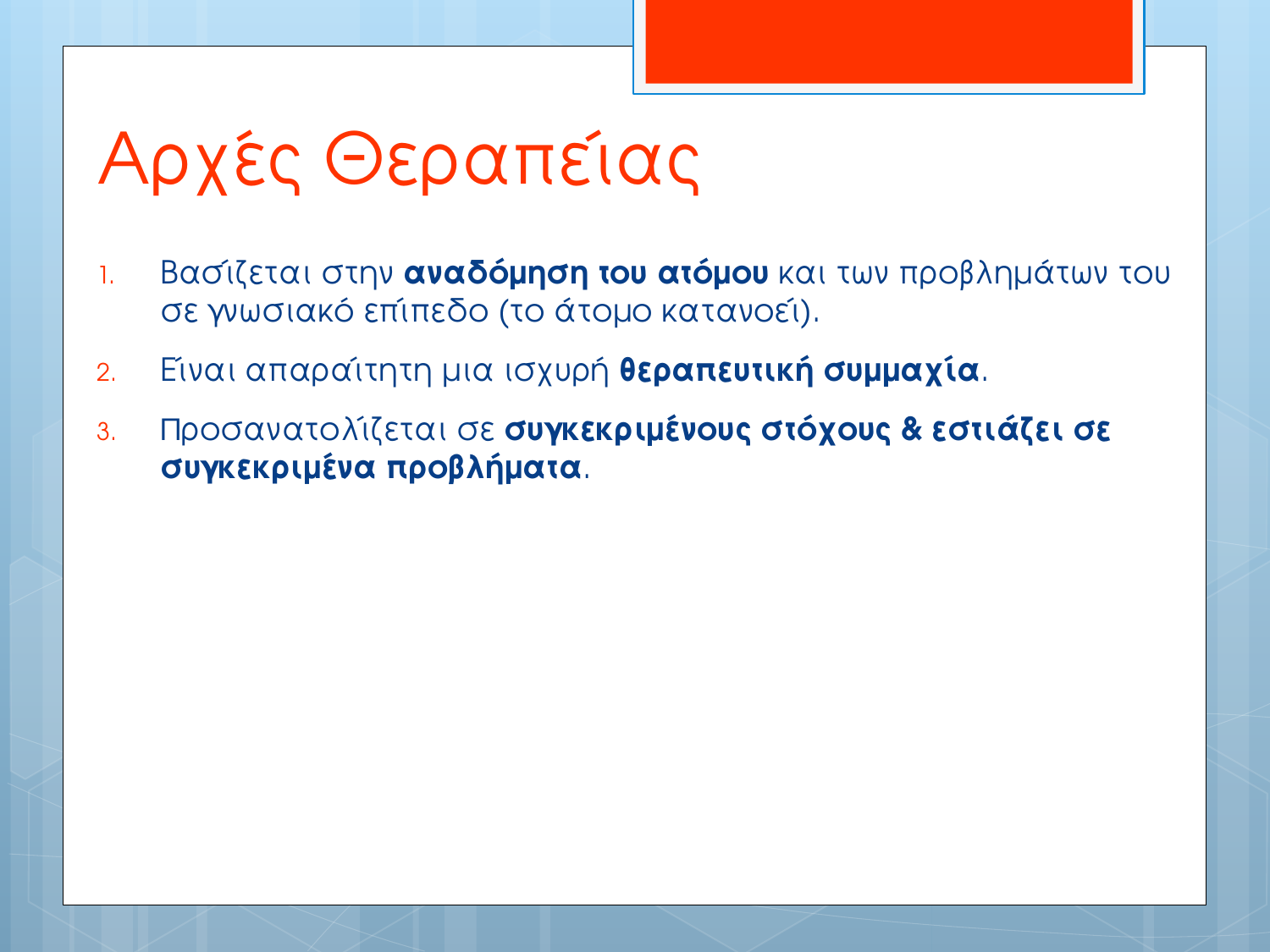

# Αρχές Θεραπείας
Βασίζεται στην αναδόμηση του ατόμου και των προβλημάτων του σε γνωσιακό επίπεδο (το άτομο κατανοεί).
Είναι απαραίτητη μια ισχυρή θεραπευτική συμμαχία.
Προσανατολίζεται σε συγκεκριμένους στόχους & εστιάζει σε συγκεκριμένα προβλήματα.